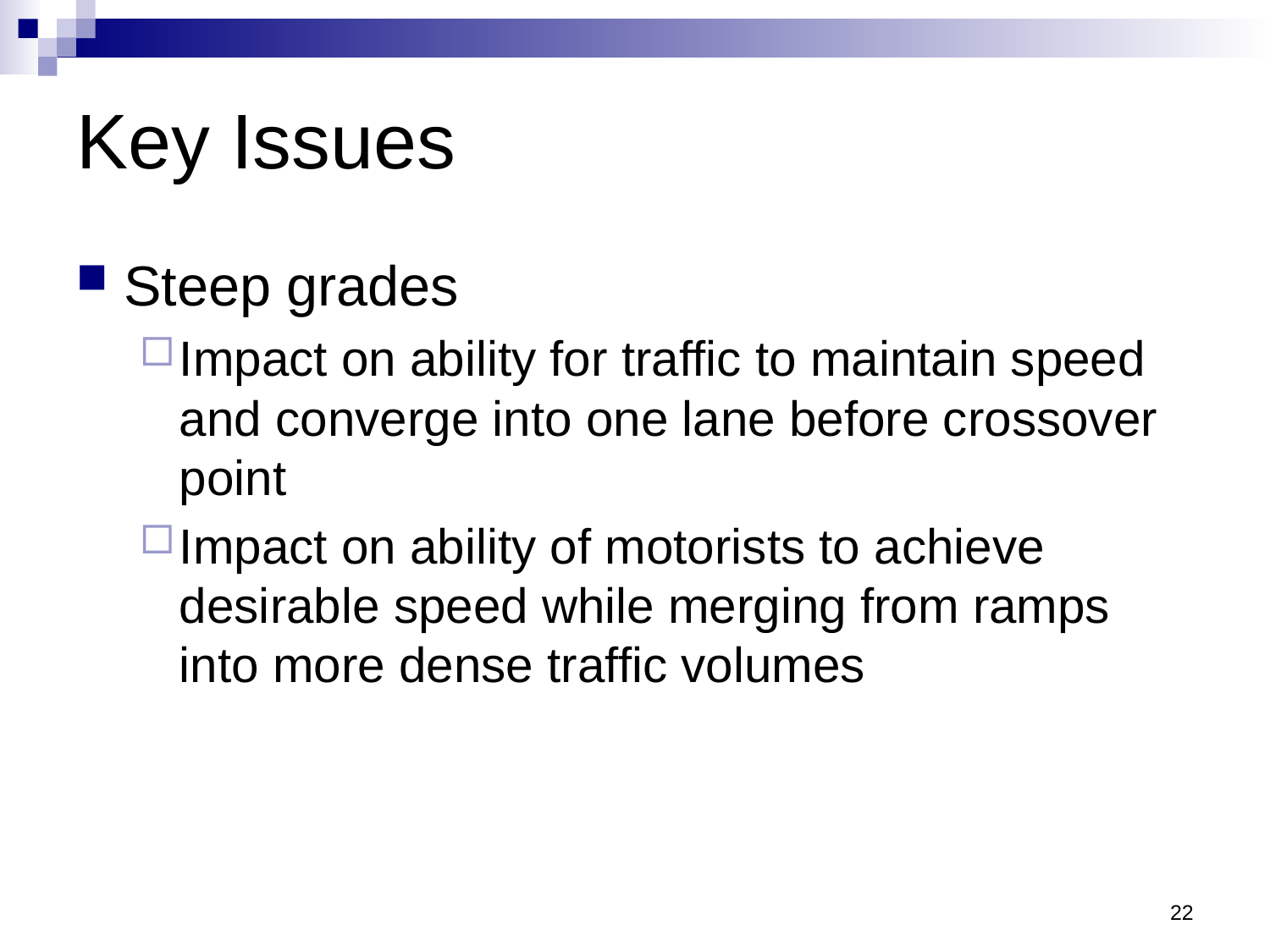

# Key Issues
Steep grades
Impact on ability for traffic to maintain speed and converge into one lane before crossover point
Impact on ability of motorists to achieve desirable speed while merging from ramps into more dense traffic volumes
22